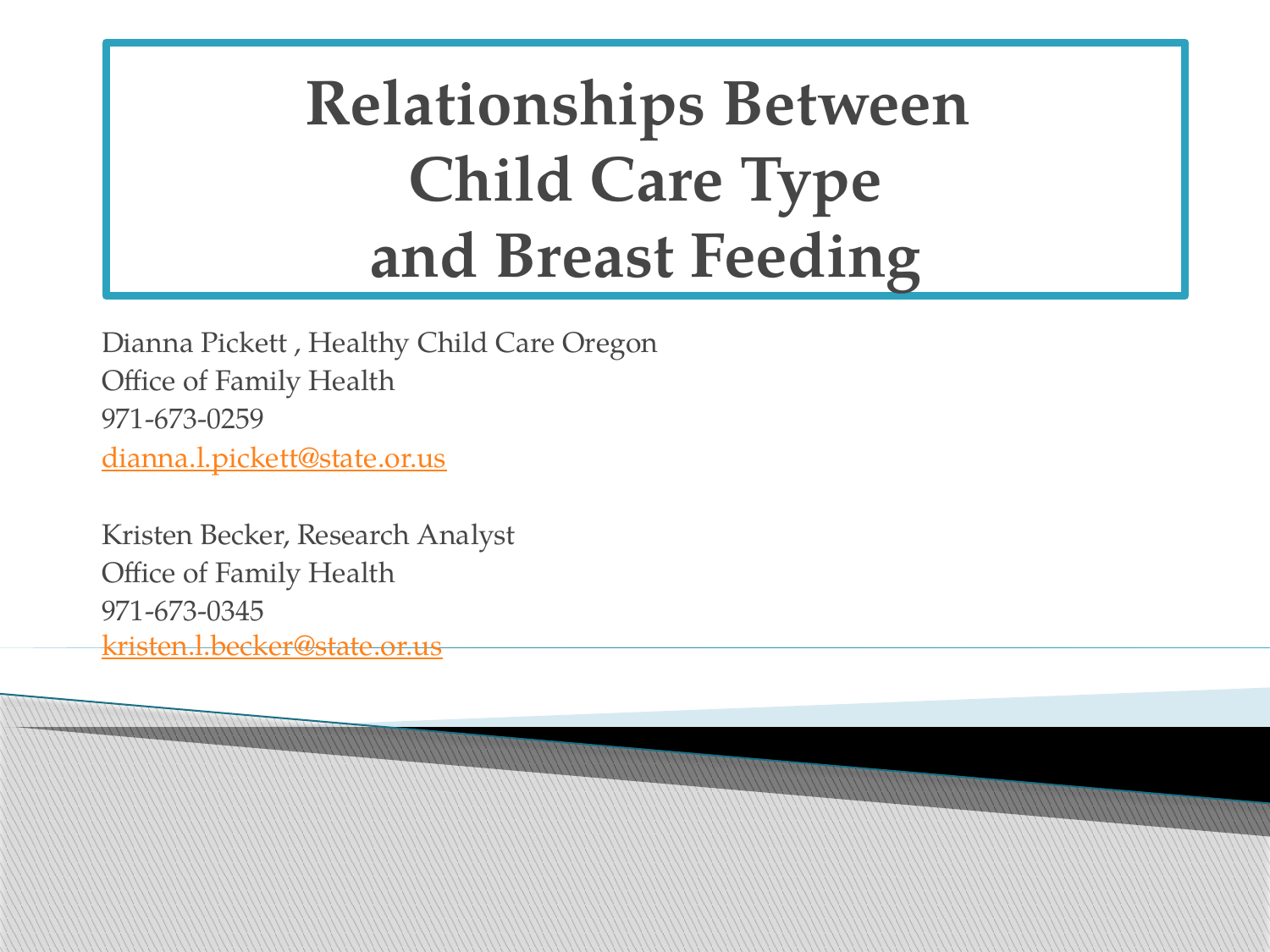

# Relationships Between Child Care Type and Breast Feeding
Dianna Pickett , Healthy Child Care Oregon
Office of Family Health
971-673-0259
dianna.l.pickett@state.or.us

Kristen Becker, Research Analyst
Office of Family Health
971-673-0345
kristen.l.becker@state.or.us